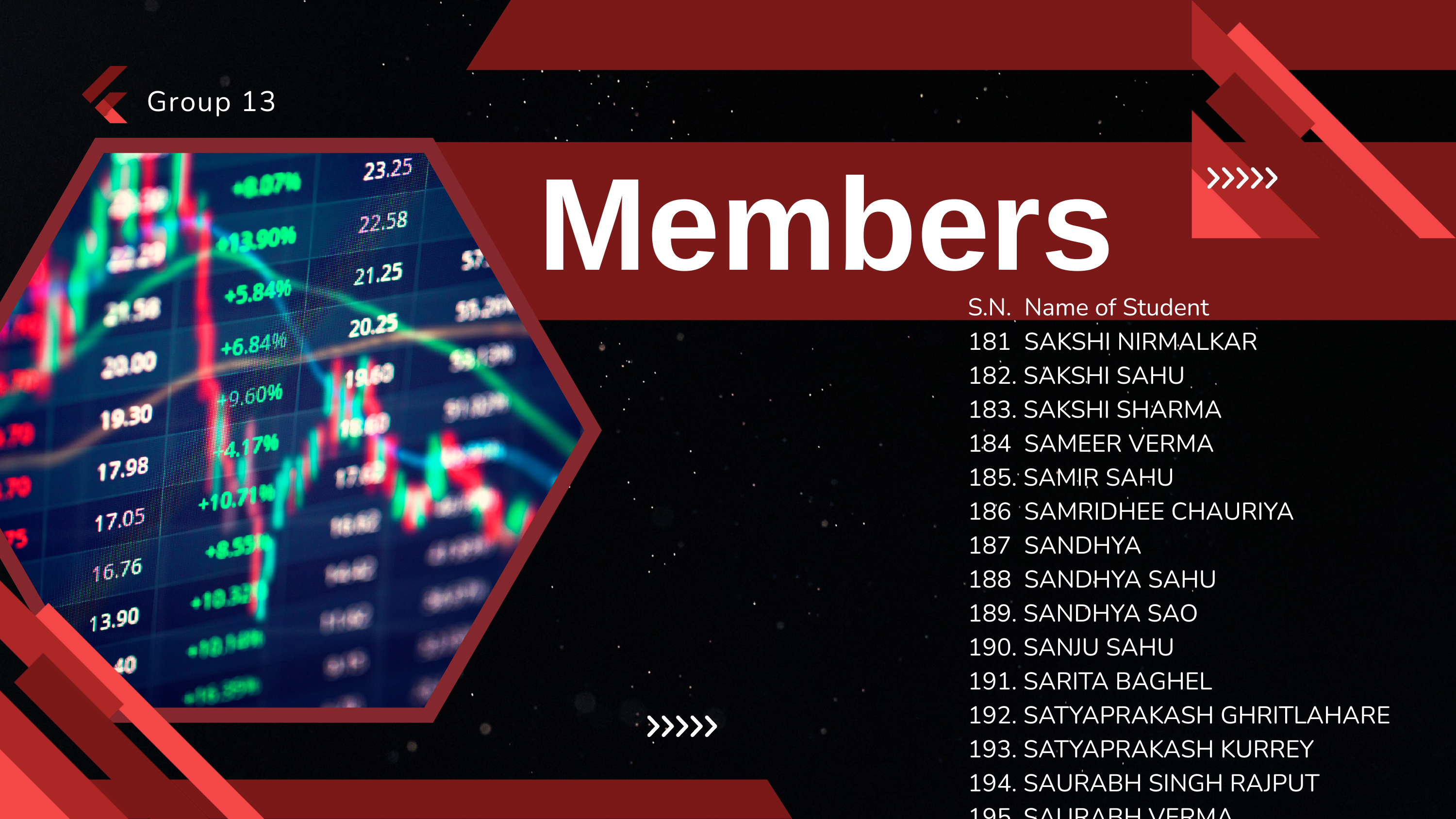

Group 13

Members

S.N.  Name of Student
181  SAKSHI NIRMALKAR
182. SAKSHI SAHU
183. SAKSHI SHARMA
184  SAMEER VERMA
185. SAMIR SAHU
186  SAMRIDHEE CHAURIYA
187  SANDHYA
188  SANDHYA SAHU
189. SANDHYA SAO
190. SANJU SAHU
191. SARITA BAGHEL
192. SATYAPRAKASH GHRITLAHARE
193. SATYAPRAKASH KURREY
194. SAURABH SINGH RAJPUT
195. SAURABH VERMA